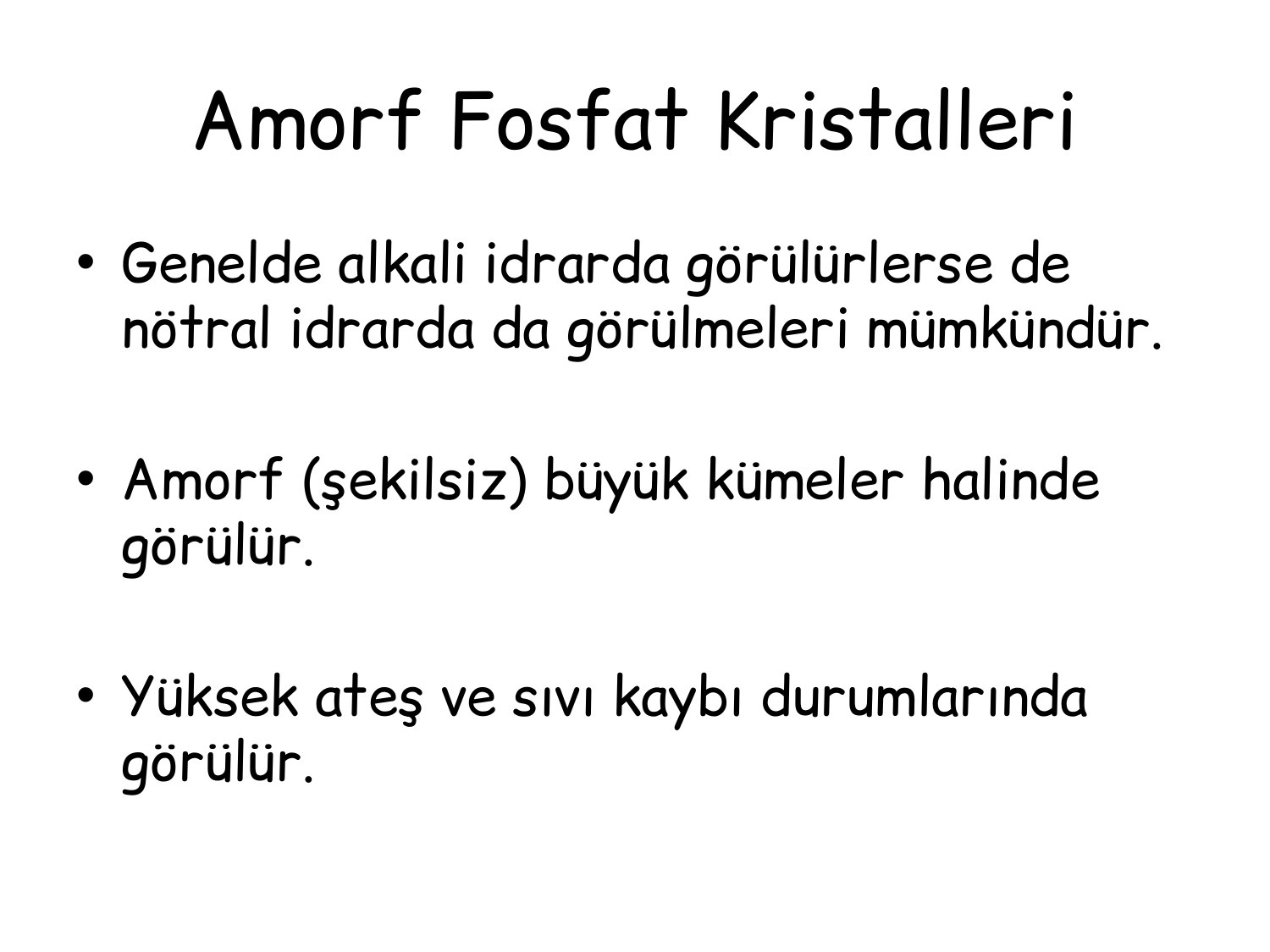

# Amorf Fosfat Kristalleri
Genelde alkali idrarda görülürlerse de nötral idrarda da görülmeleri mümkündür.

Amorf (şekilsiz) büyük kümeler halinde görülür.

Yüksek ateş ve sıvı kaybı durumlarında görülür.